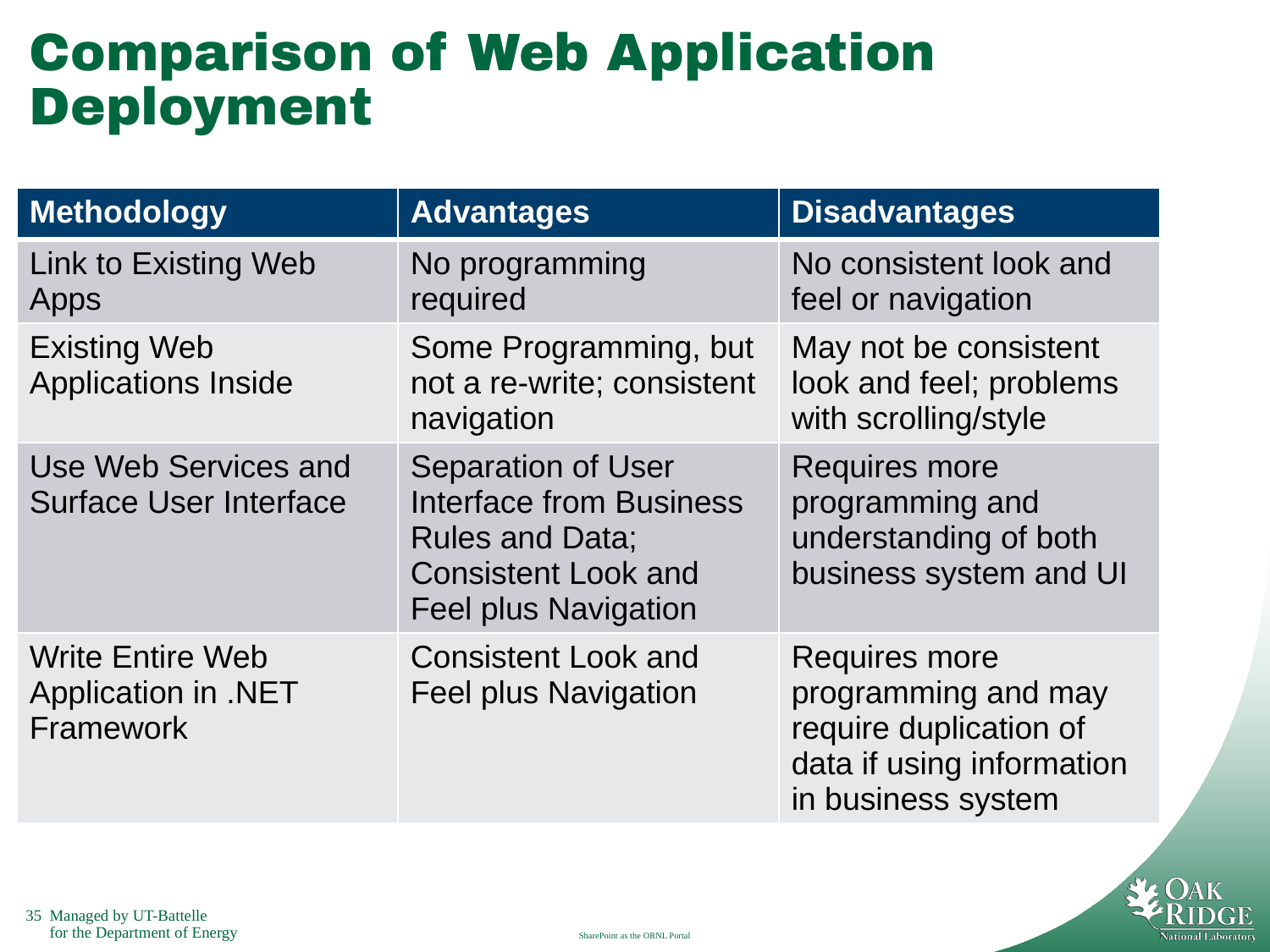

# Comparison of Web Application Deployment
| Methodology | Advantages | Disadvantages |
| --- | --- | --- |
| Link to Existing Web Apps | No programming required | No consistent look and feel or navigation |
| Existing Web Applications Inside | Some Programming, but not a re-write; consistent navigation | May not be consistent look and feel; problems with scrolling/style |
| Use Web Services and Surface User Interface | Separation of User Interface from Business Rules and Data; Consistent Look and Feel plus Navigation | Requires more programming and understanding of both business system and UI |
| Write Entire Web Application in .NET Framework | Consistent Look and Feel plus Navigation | Requires more programming and may require duplication of data if using information in business system |
SharePoint as the ORNL Portal